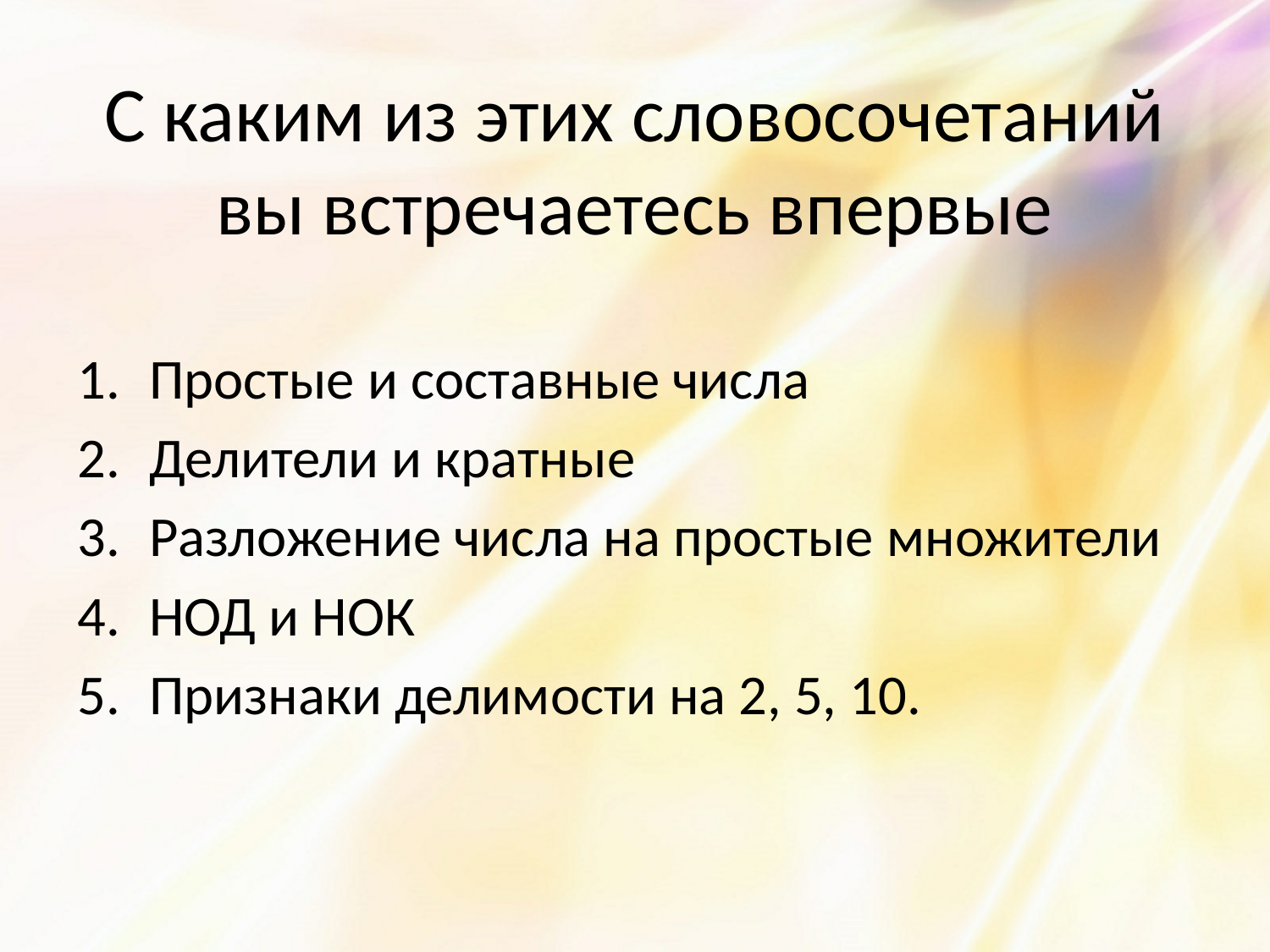

# С каким из этих словосочетаний вы встречаетесь впервые
Простые и составные числа
Делители и кратные
Разложение числа на простые множители
НОД и НОК
Признаки делимости на 2, 5, 10.